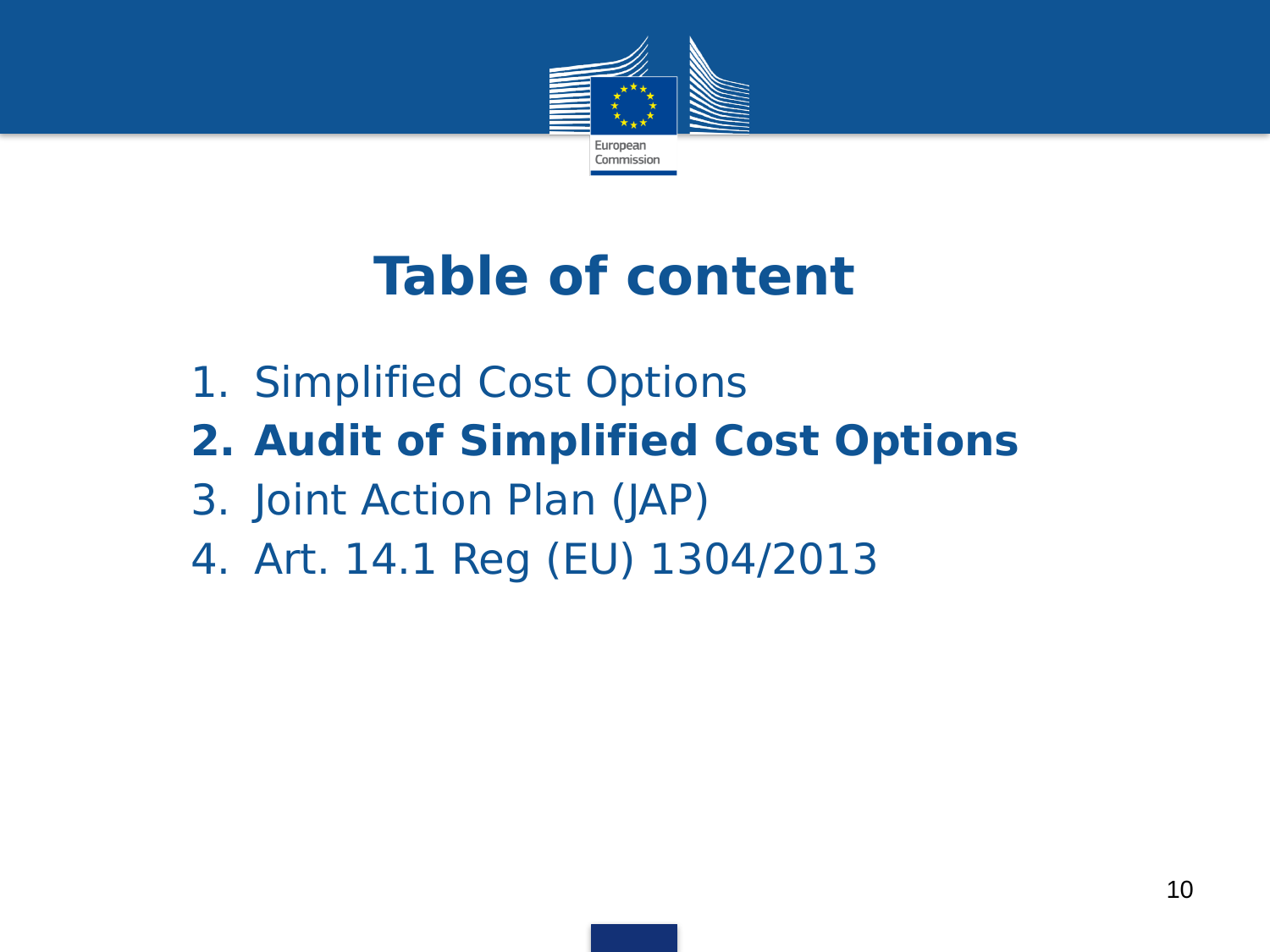

# Table of content
Simplified Cost Options
Audit of Simplified Cost Options
Joint Action Plan (JAP)
Art. 14.1 Reg (EU) 1304/2013

10